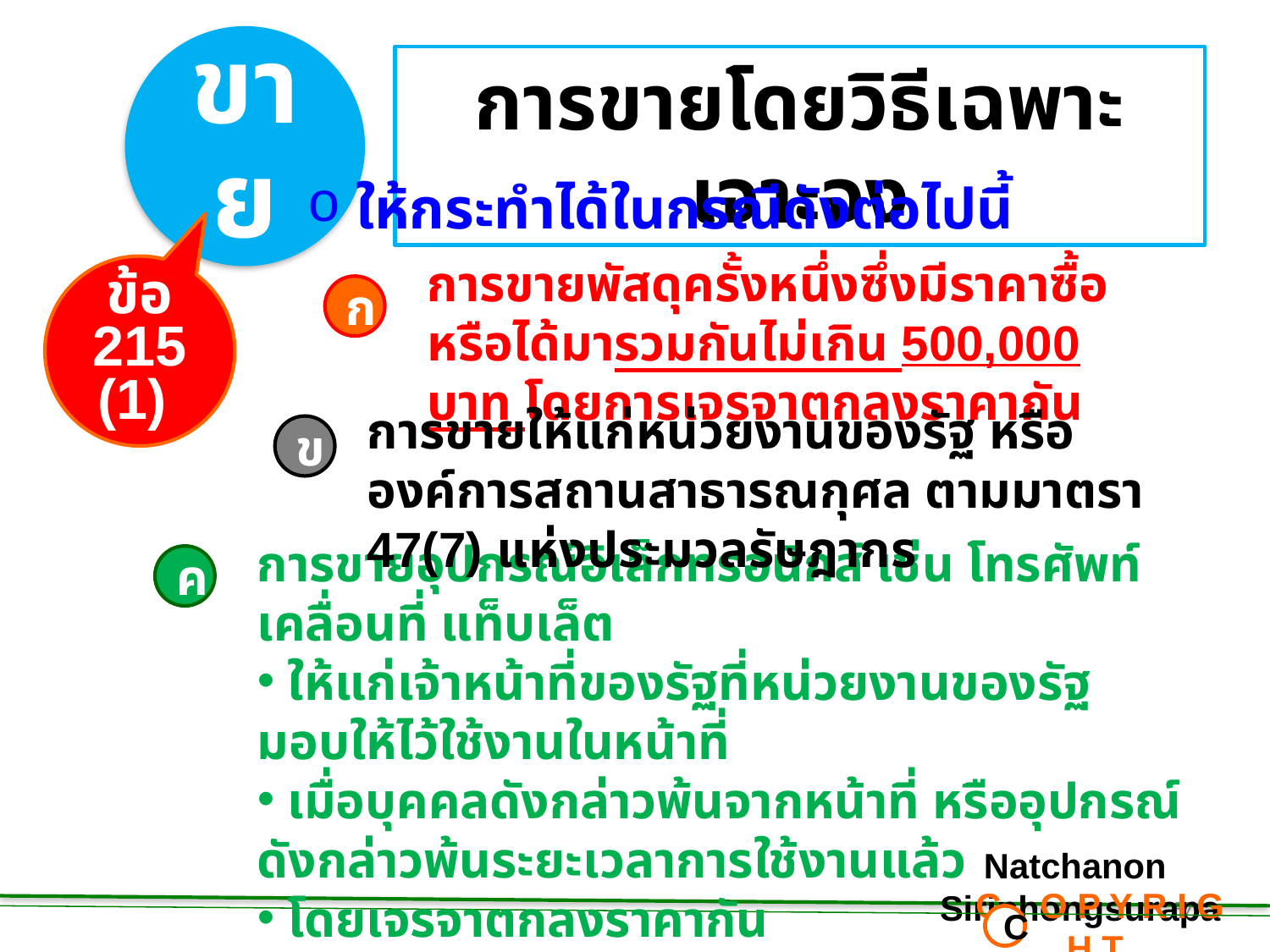

ขาย
การขายโดยวิธีเฉพาะเจาะจง
 ให้กระทำได้ในกรณีดังต่อไปนี้
การขายพัสดุครั้งหนึ่งซึ่งมีราคาซื้อหรือได้มารวมกันไม่เกิน 500,000 บาท โดยการเจรจาตกลงราคากัน
ข้อ
215 (1)
ก
การขายให้แก่หน่วยงานของรัฐ หรือองค์การสถานสาธารณกุศล ตามมาตรา 47(7) แห่งประมวลรัษฎากร
ข
การขายอุปกรณ์อิเล็กทรอนิกส์ เช่น โทรศัพท์เคลื่อนที่ แท็บเล็ต
 ให้แก่เจ้าหน้าที่ของรัฐที่หน่วยงานของรัฐมอบให้ไว้ใช้งานในหน้าที่
 เมื่อบุคคลดังกล่าวพ้นจากหน้าที่ หรืออุปกรณ์ดังกล่าวพ้นระยะเวลาการใช้งานแล้ว
 โดยเจรจาตกลงราคากัน
ค
Natchanon  Siriphongsurapa
 C    O P Y R I G H T
C
37